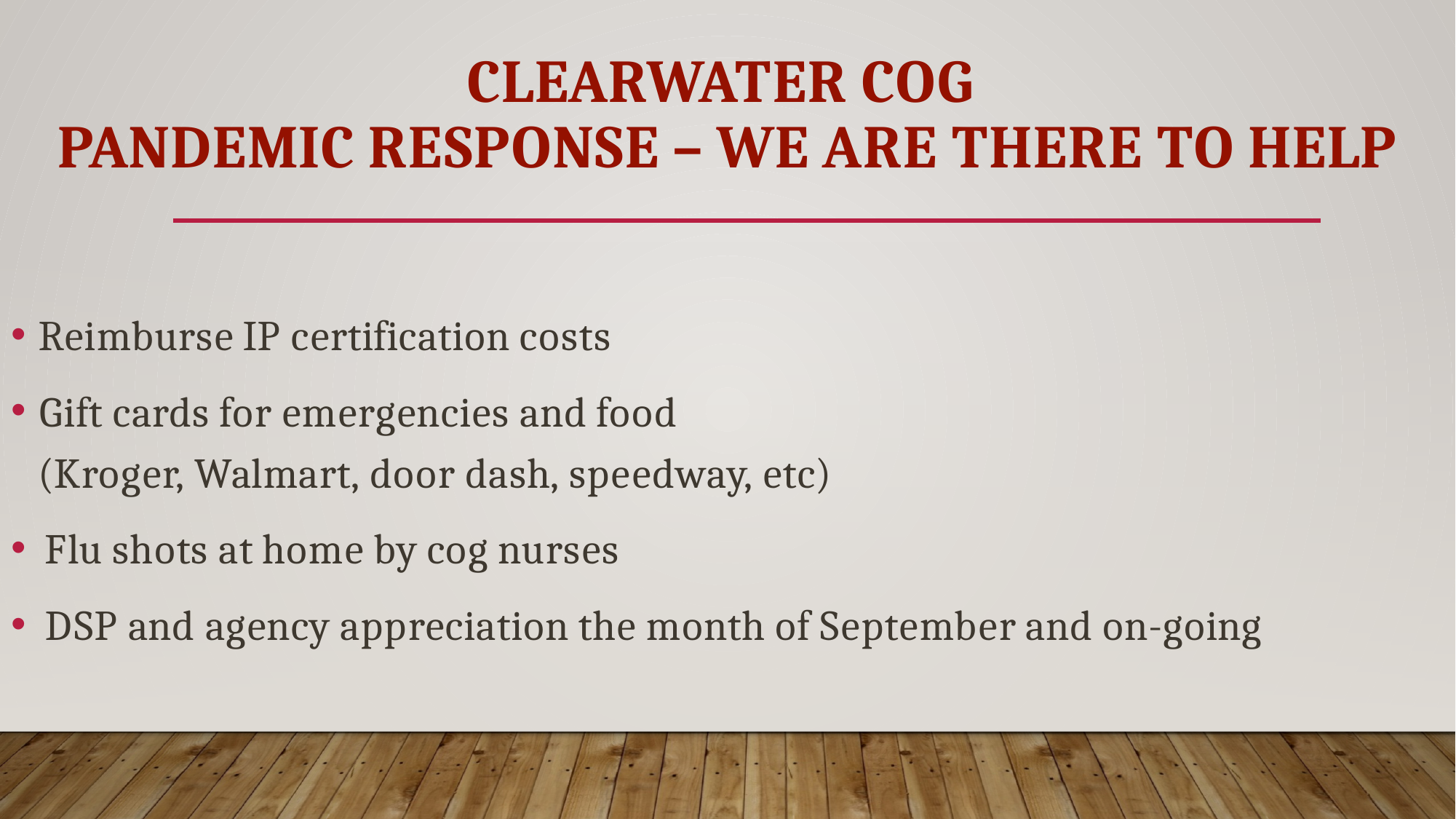

# Clearwater cOg Pandemic Response – we are there to help
Reimburse IP certification costs
Gift cards for emergencies and food                                                                  (Kroger, Walmart, door dash, speedway, etc)
Flu shots at home by cog nurses
DSP and agency appreciation the month of September and on-going